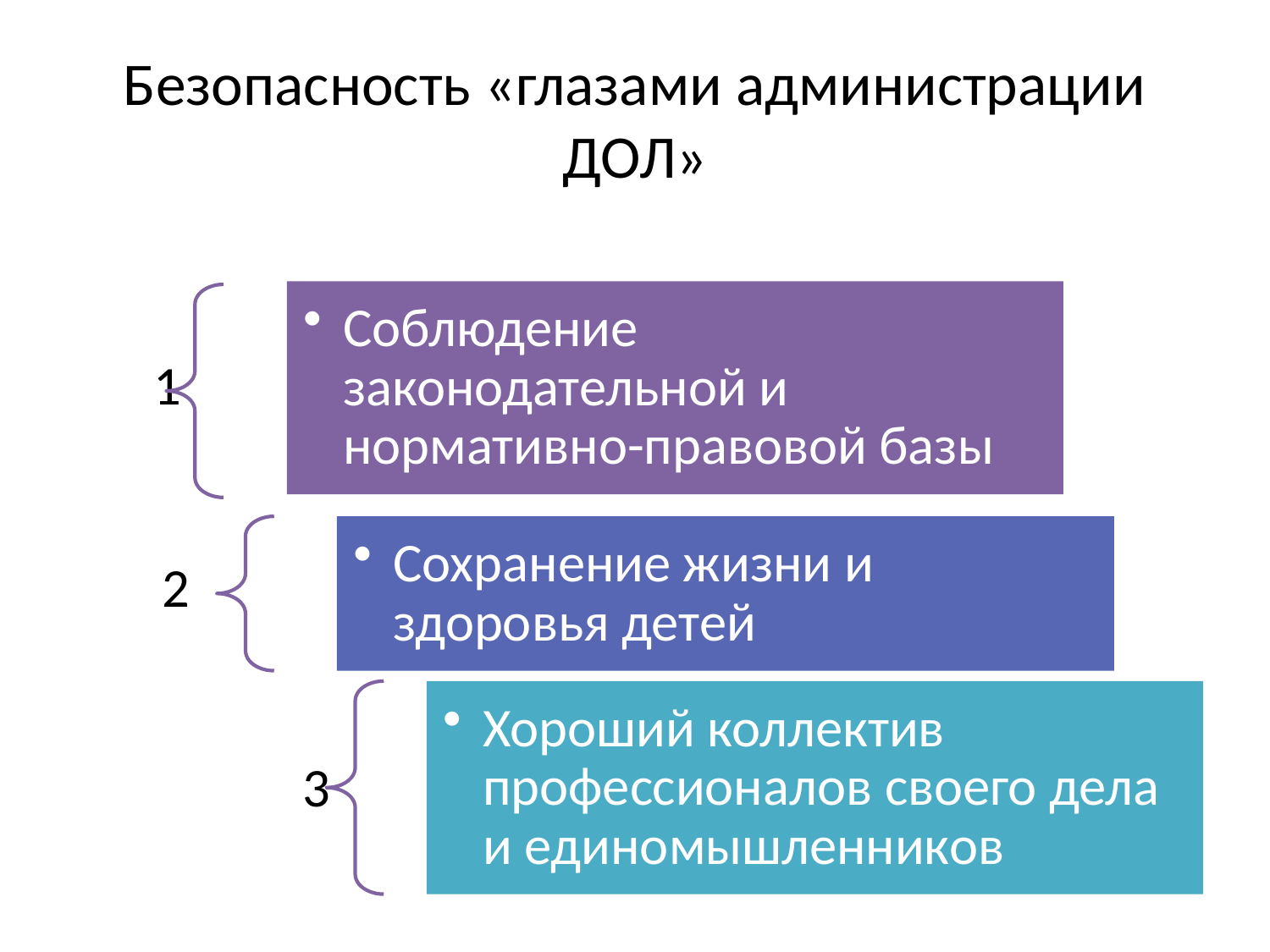

# Безопасность «глазами администрации ДОЛ»
1
Соблюдение законодательной и нормативно-правовой базы
2
Сохранение жизни и здоровья детей
3
Хороший коллектив профессионалов своего дела и единомышленников